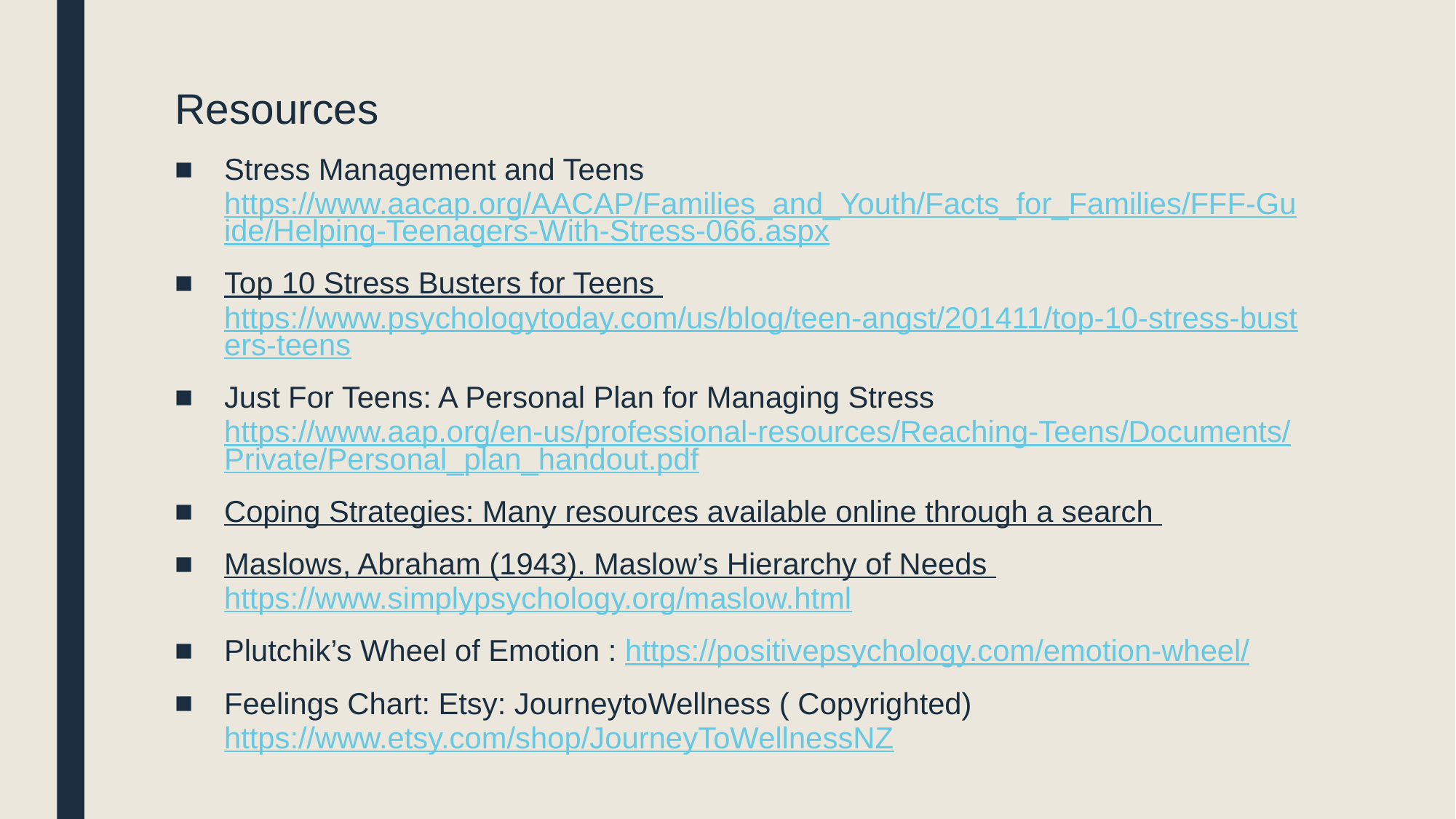

# Resources
Stress Management and Teens
https://www.aacap.org/AACAP/Families_and_Youth/Facts_for_Families/FFF-Guide/Helping-Teenagers-With-Stress-066.aspx
Top 10 Stress Busters for Teens
https://www.psychologytoday.com/us/blog/teen-angst/201411/top-10-stress-busters-teens
Just For Teens: A Personal Plan for Managing Stress
https://www.aap.org/en-us/professional-resources/Reaching-Teens/Documents/Private/Personal_plan_handout.pdf
Coping Strategies: Many resources available online through a search
Maslows, Abraham (1943). Maslow’s Hierarchy of Needs
https://www.simplypsychology.org/maslow.html
Plutchik’s Wheel of Emotion : https://positivepsychology.com/emotion-wheel/
Feelings Chart: Etsy: JourneytoWellness ( Copyrighted) https://www.etsy.com/shop/JourneyToWellnessNZ